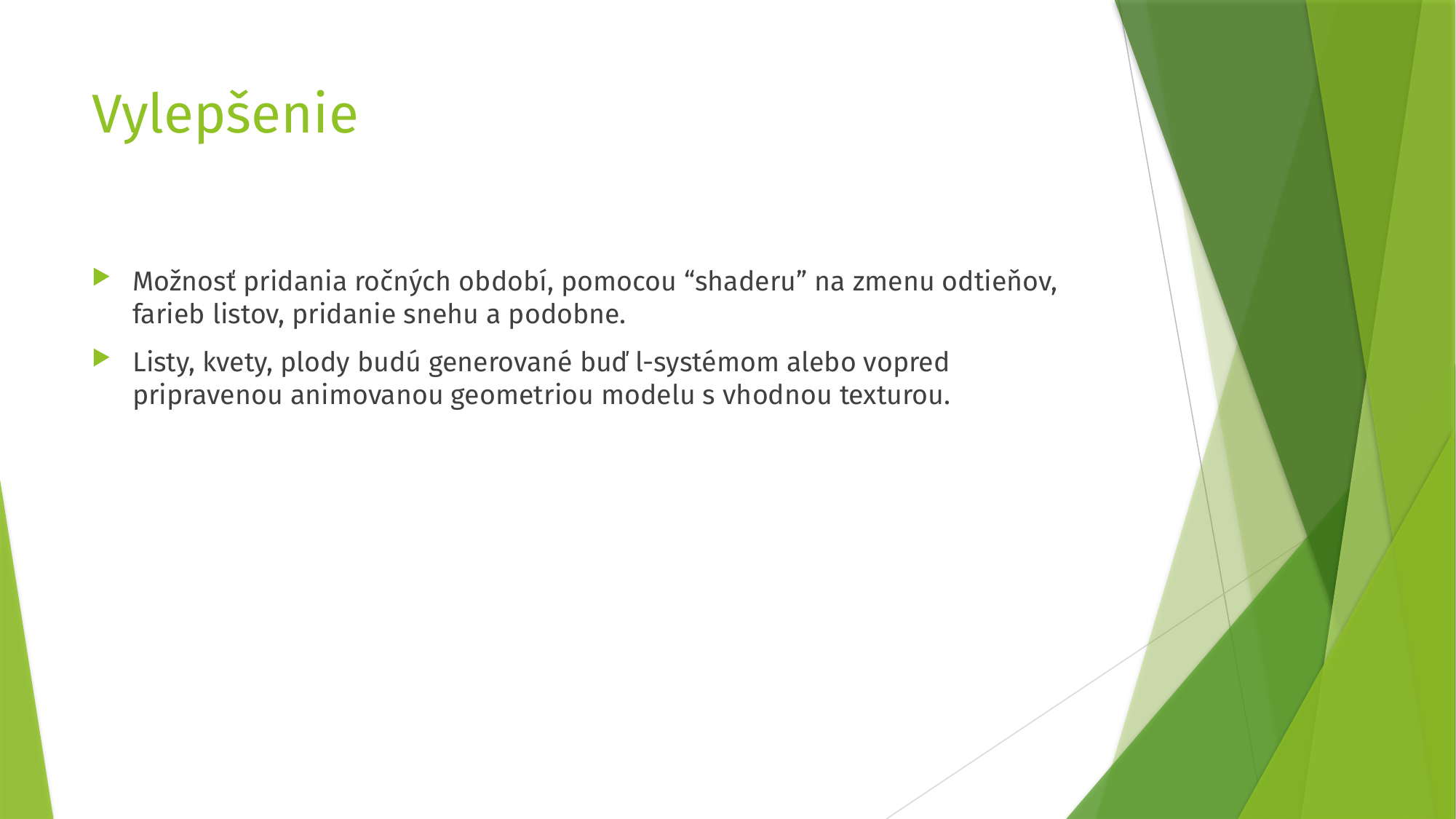

# Vylepšenie
Možnosť pridania ročných období, pomocou “shaderu” na zmenu odtieňov, farieb listov, pridanie snehu a podobne.
Listy, kvety, plody budú generované buď l-systémom alebo vopred pripravenou animovanou geometriou modelu s vhodnou texturou.